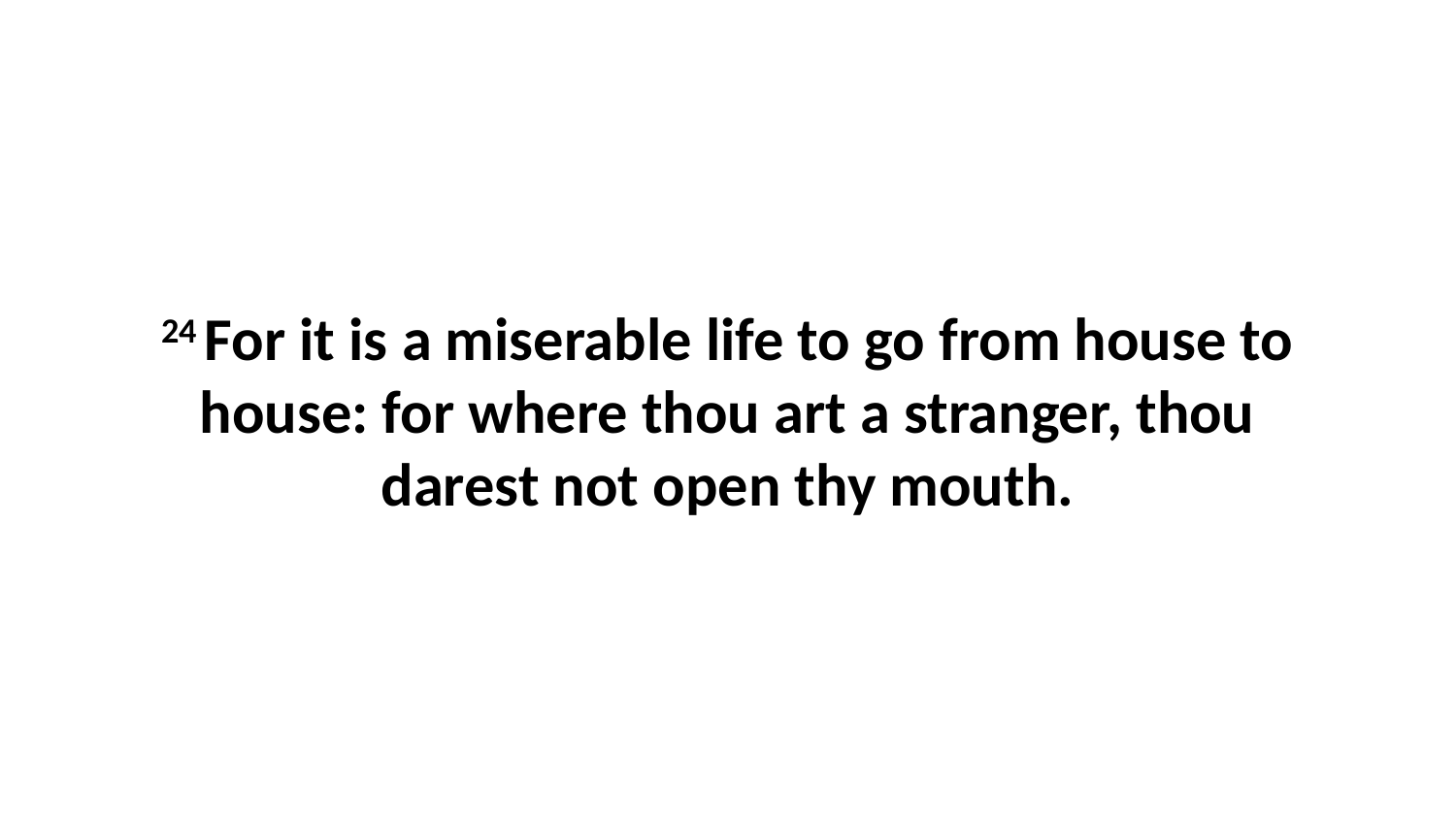

24 For it is a miserable life to go from house to house: for where thou art a stranger, thou darest not open thy mouth.